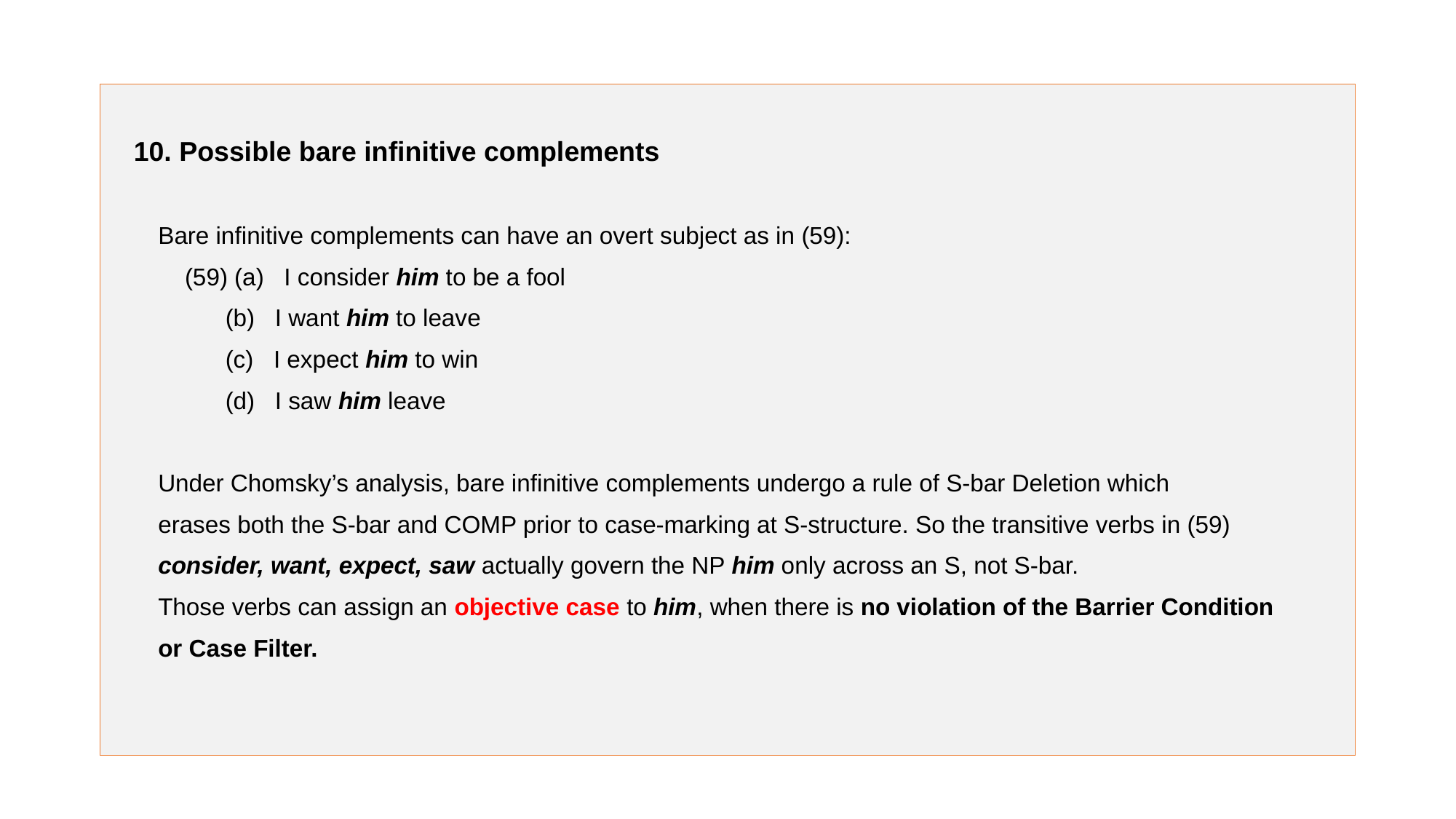

10. Possible bare infinitive complements

       Bare infinitive complements can have an overt subject as in (59):
           (59) (a)   I consider him to be a fool
                 (b)   I want him to leave
                 (c)   I expect him to win
                 (d)   I saw him leave

       Under Chomsky’s analysis, bare infinitive complements undergo a rule of S-bar Deletion which
       erases both the S-bar and COMP prior to case-marking at S-structure. So the transitive verbs in (59)
       consider, want, expect, saw actually govern the NP him only across an S, not S-bar.
       Those verbs can assign an objective case to him, when there is no violation of the Barrier Condition
       or Case Filter.